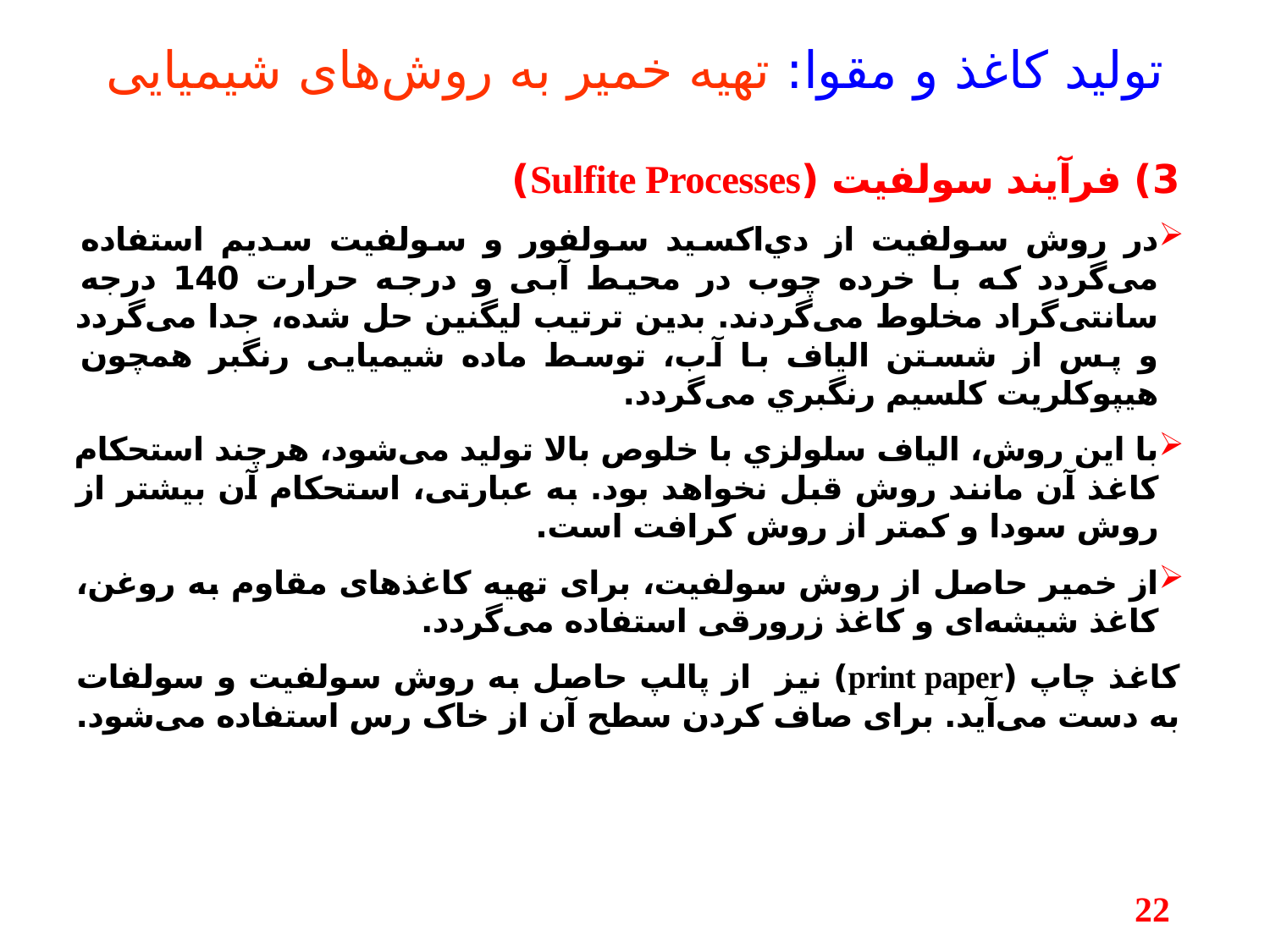

# تولید کاغذ و مقوا: تهیه خمیر به روش‌های شیمیایی
3) فرآیند سولفیت (Sulfite Processes)
در روش سولفیت از دي‌اکسید سولفور و سولفیت سدیم استفاده می‌گردد که با خرده چوب در محیط آبی و درجه حرارت 140 درجه سانتی‌گراد مخلوط می‌گردند. بدین ترتیب لیگنین حل شده، جدا می‌گردد و پس از شستن الیاف با آب، توسط ماده شیمیایی رنگبر همچون هیپوکلریت کلسیم رنگبري می‌گردد.
با این روش، الیاف سلولزي با خلوص بالا تولید می‌شود، هرچند استحکام کاغذ آن مانند روش قبل نخواهد بود. به عبارتی، استحکام آن بیشتر از روش سودا و کمتر از روش کرافت است.
از خمیر حاصل از روش سولفیت، برای تهیه کاغذهای مقاوم به روغن، کاغذ شیشه‌ای و کاغذ زرورقی استفاده می‌گردد.
کاغذ چاپ (print paper) نیز  از پالپ حاصل به روش سولفیت و سولفات به دست می‌آید. برای صاف کردن سطح آن از خاک رس استفاده می‌شود.

22